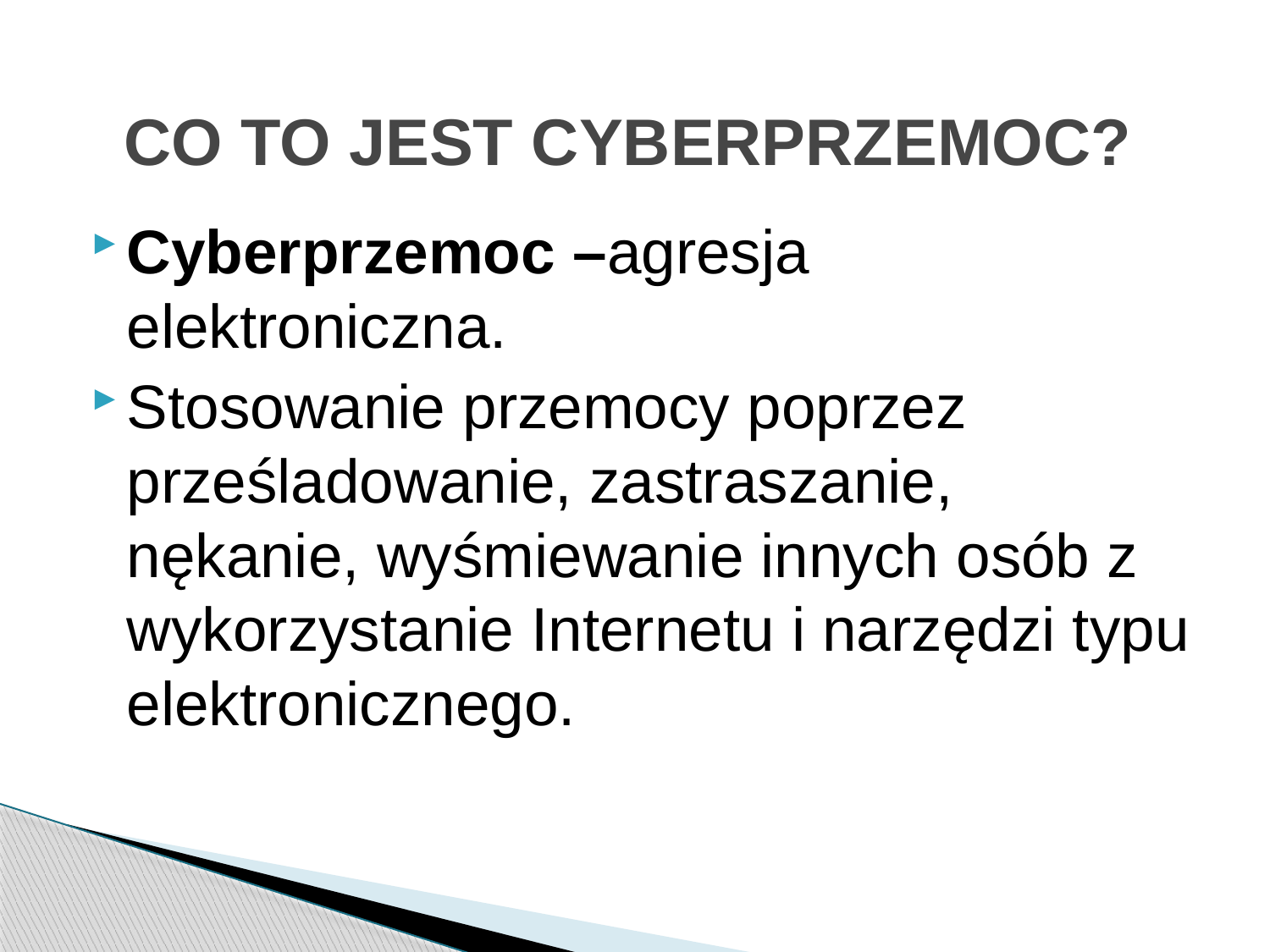

# CO TO JEST CYBERPRZEMOC?
Cyberprzemoc –agresja elektroniczna.
Stosowanie przemocy poprzez prześladowanie, zastraszanie, nękanie, wyśmiewanie innych osób z wykorzystanie Internetu i narzędzi typu elektronicznego.